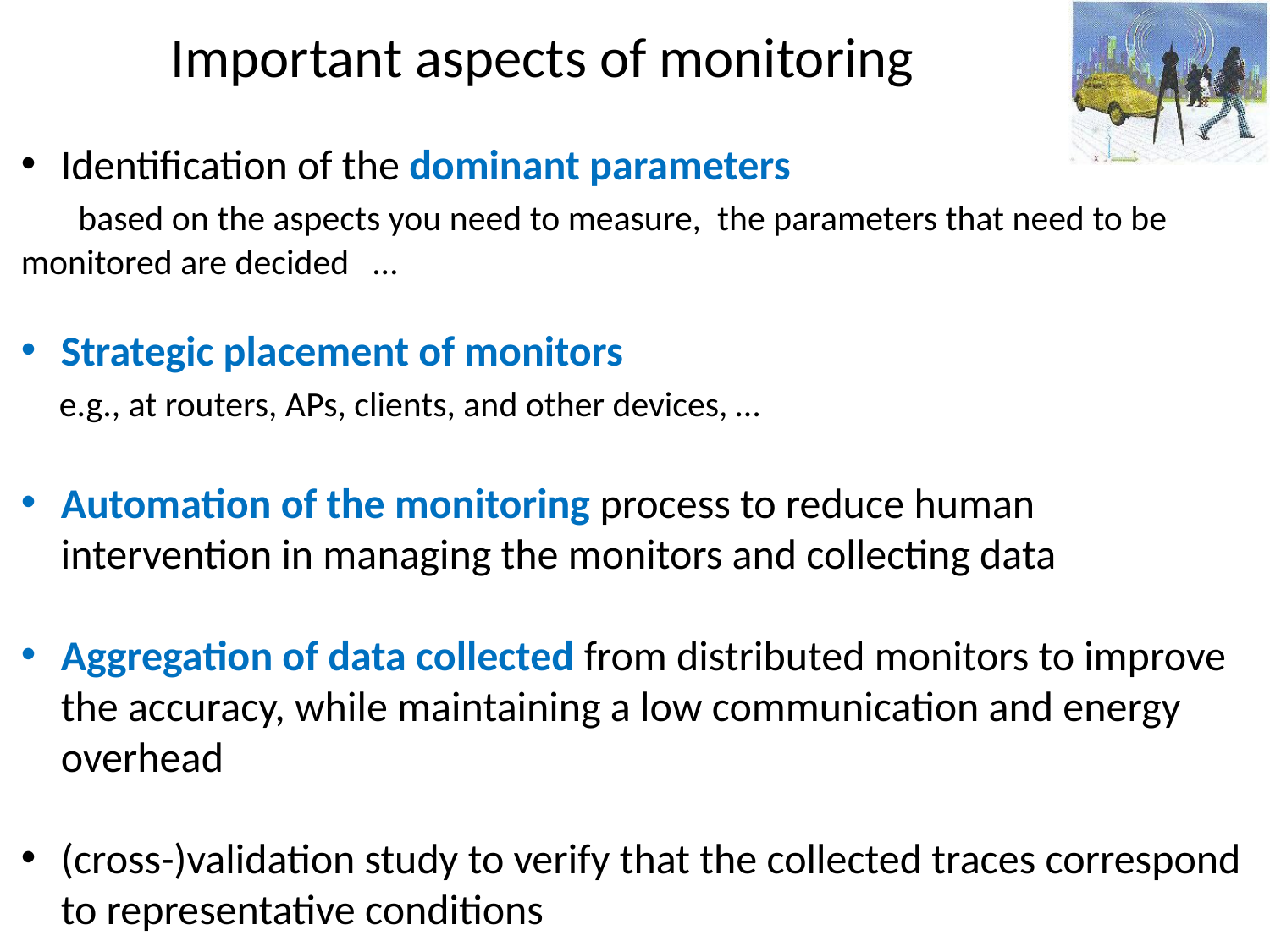

# Important aspects of monitoring
Identification of the dominant parameters
      based on the aspects you need to measure,  the parameters that need to be monitored are decided   …

Strategic placement of monitors
    e.g., at routers, APs, clients, and other devices, …

Automation of the monitoring process to reduce human intervention in managing the monitors and collecting data

Aggregation of data collected from distributed monitors to improve the accuracy, while maintaining a low communication and energy overhead

(cross-)validation study to verify that the collected traces correspond to representative conditions